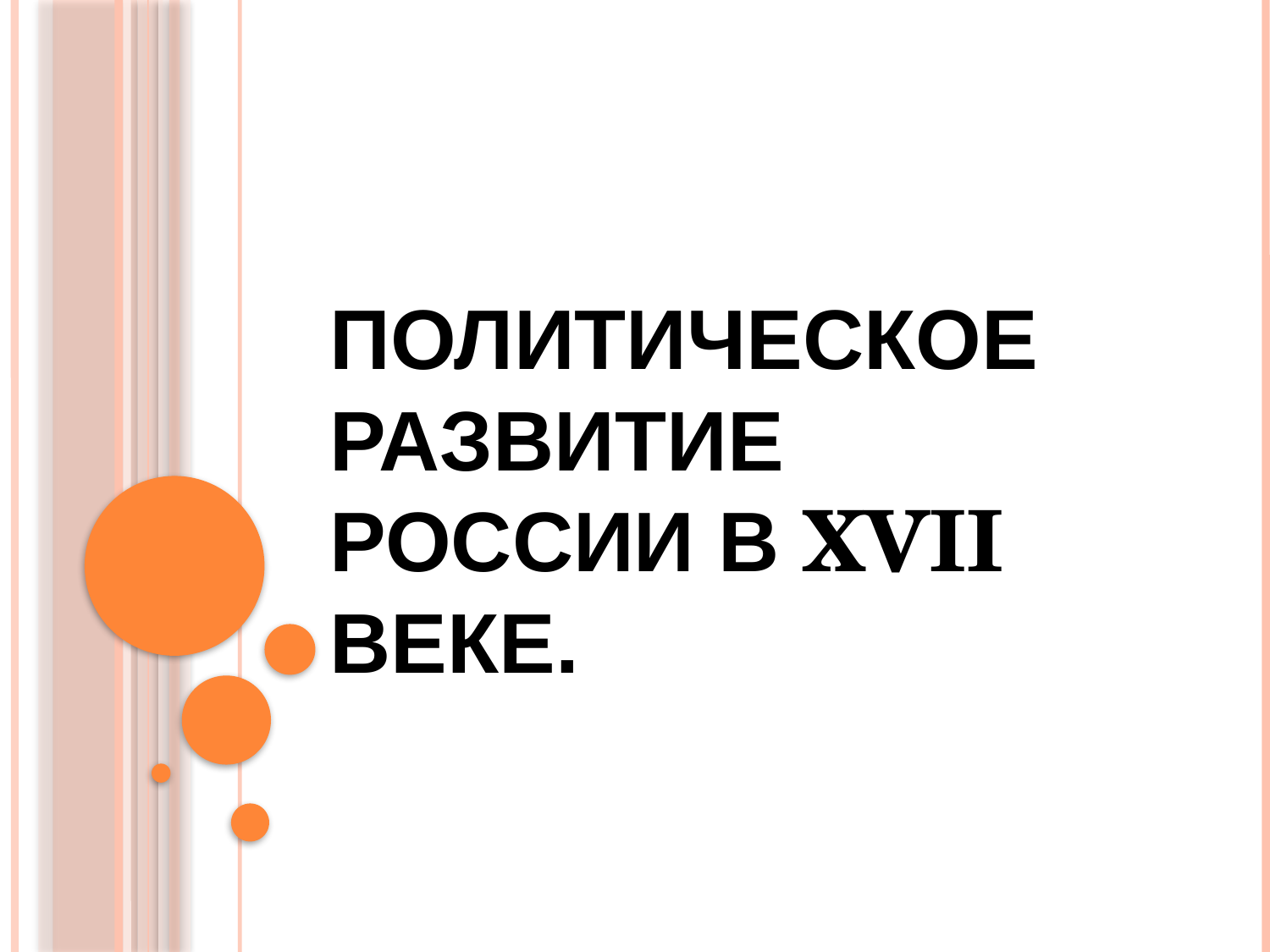

# Политическое развитие России в XVII веке.